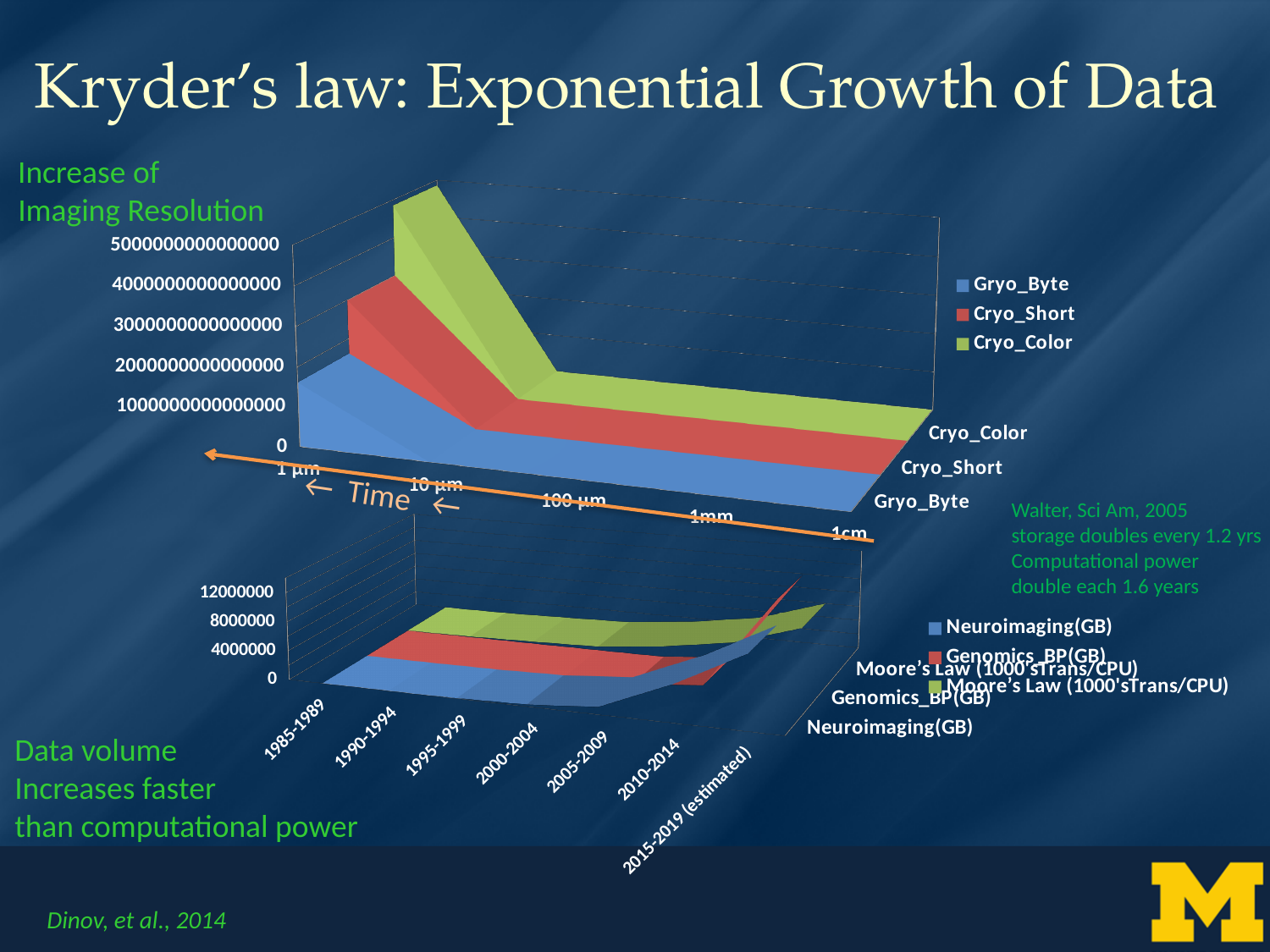

# Kryder’s law: Exponential Growth of Data
Increase of
Imaging Resolution

[unsupported chart]

←  Time   ←
Walter, Sci Am, 2005
storage doubles every 1.2 yrs
Computational power
double each 1.6 years

[unsupported chart]

Data volume
Increases faster
than computational power
Dinov, et al., 2014